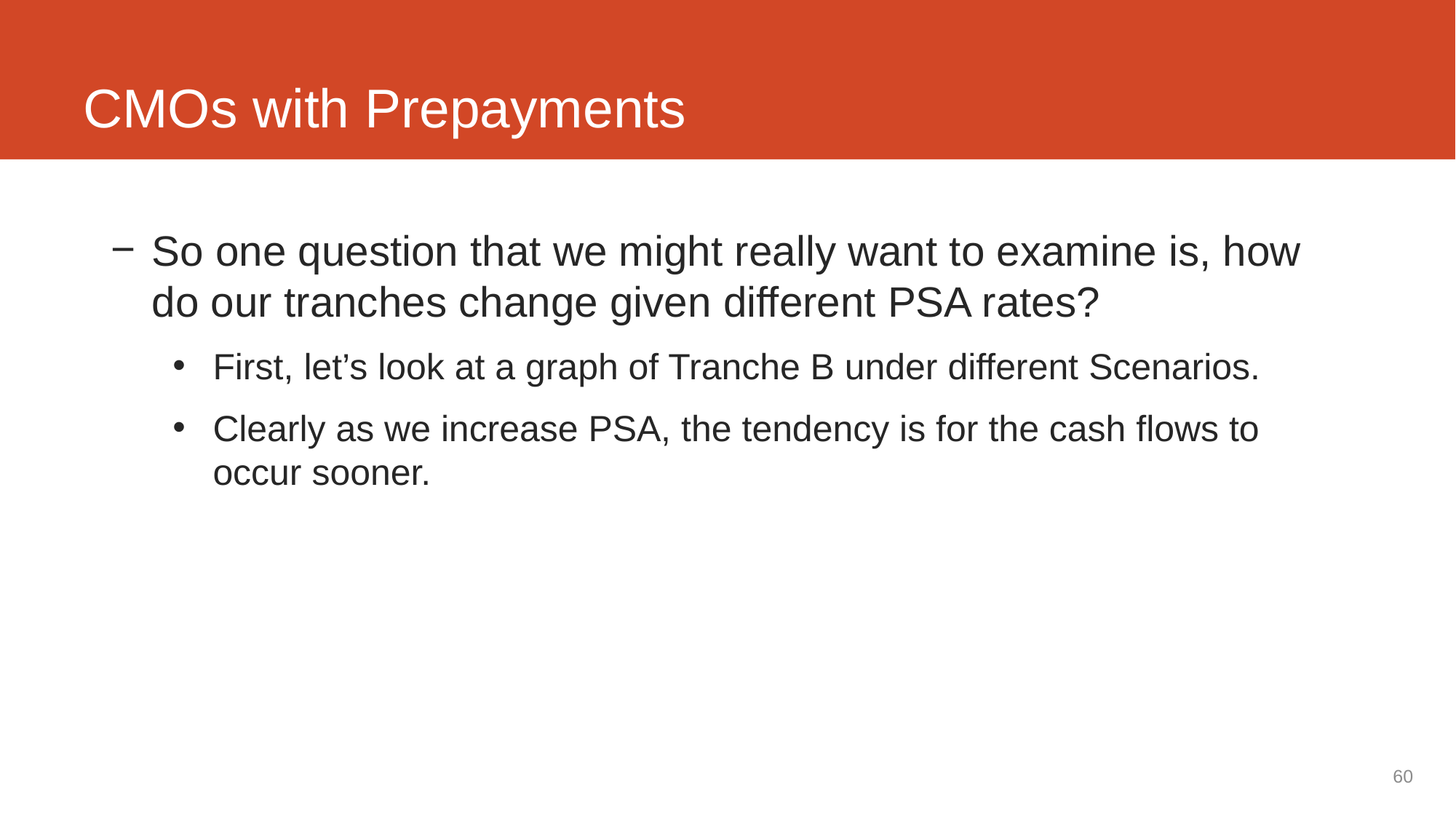

# CMOs with Prepayments
So one question that we might really want to examine is, how do our tranches change given different PSA rates?
First, let’s look at a graph of Tranche B under different Scenarios.
Clearly as we increase PSA, the tendency is for the cash flows to occur sooner.

60